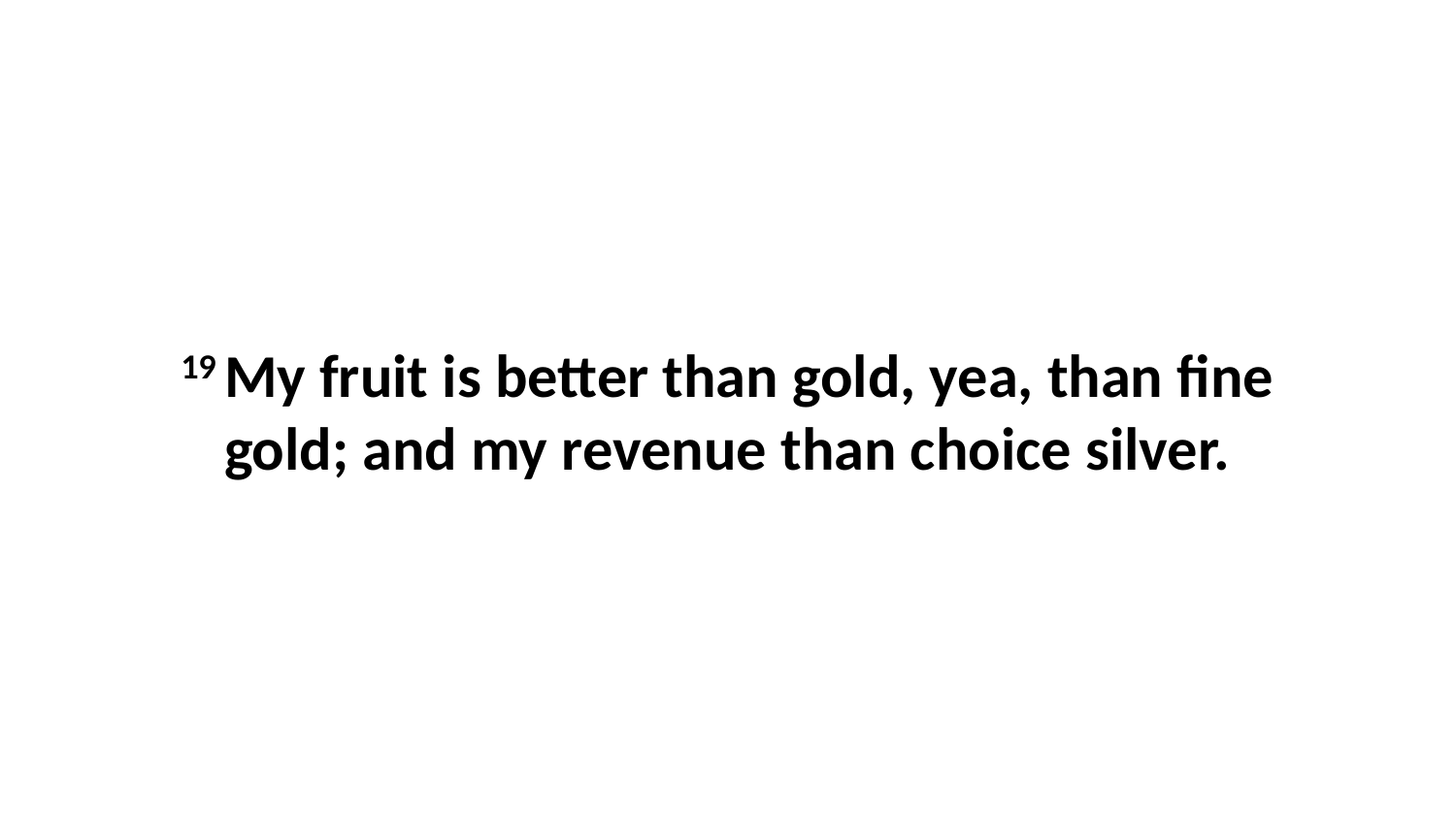

19 My fruit is better than gold, yea, than fine gold; and my revenue than choice silver.